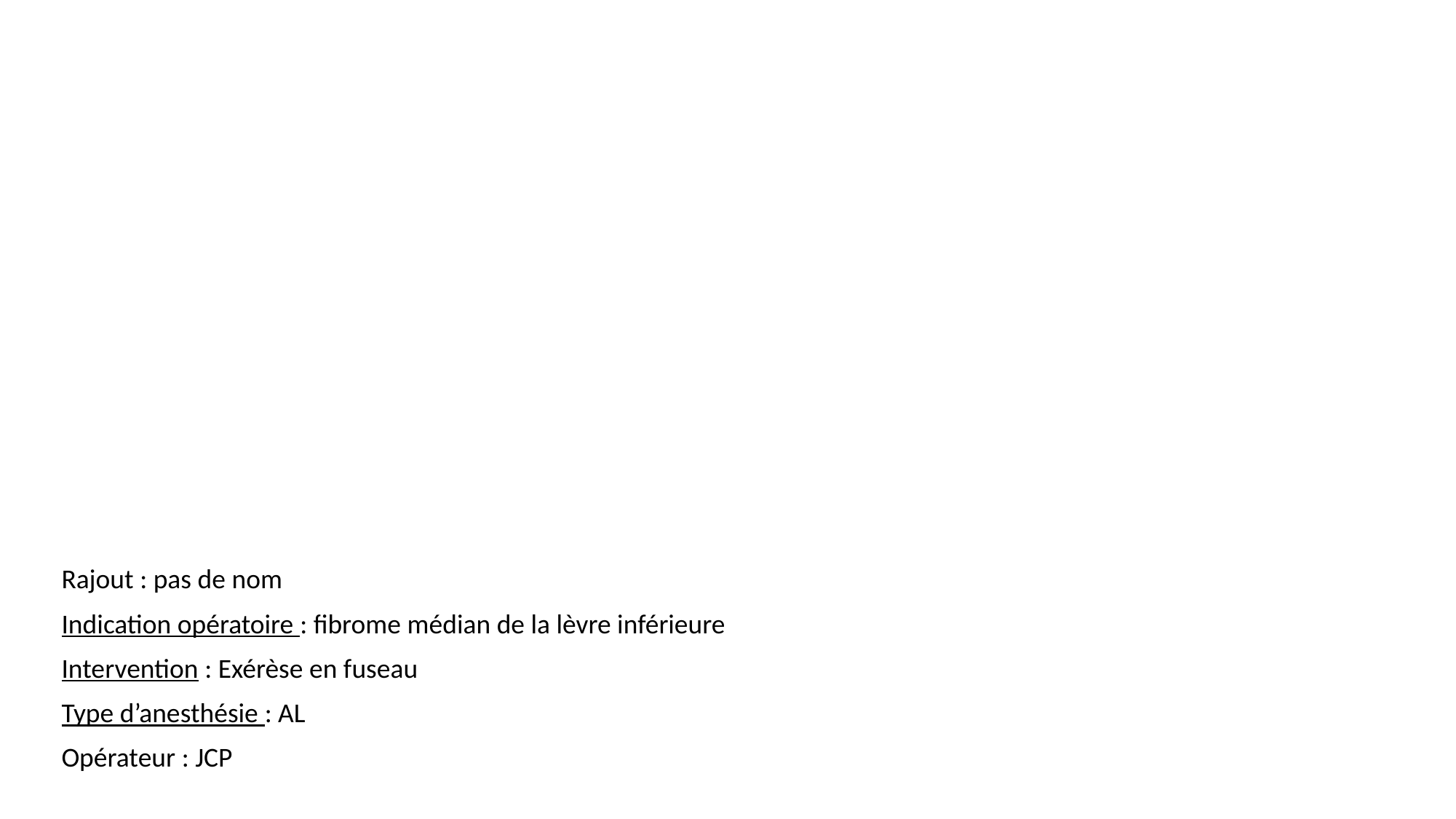

Rajout : pas de nom
Indication opératoire : fibrome médian de la lèvre inférieure
Intervention : Exérèse en fuseau
Type d’anesthésie : AL
Opérateur : JCP